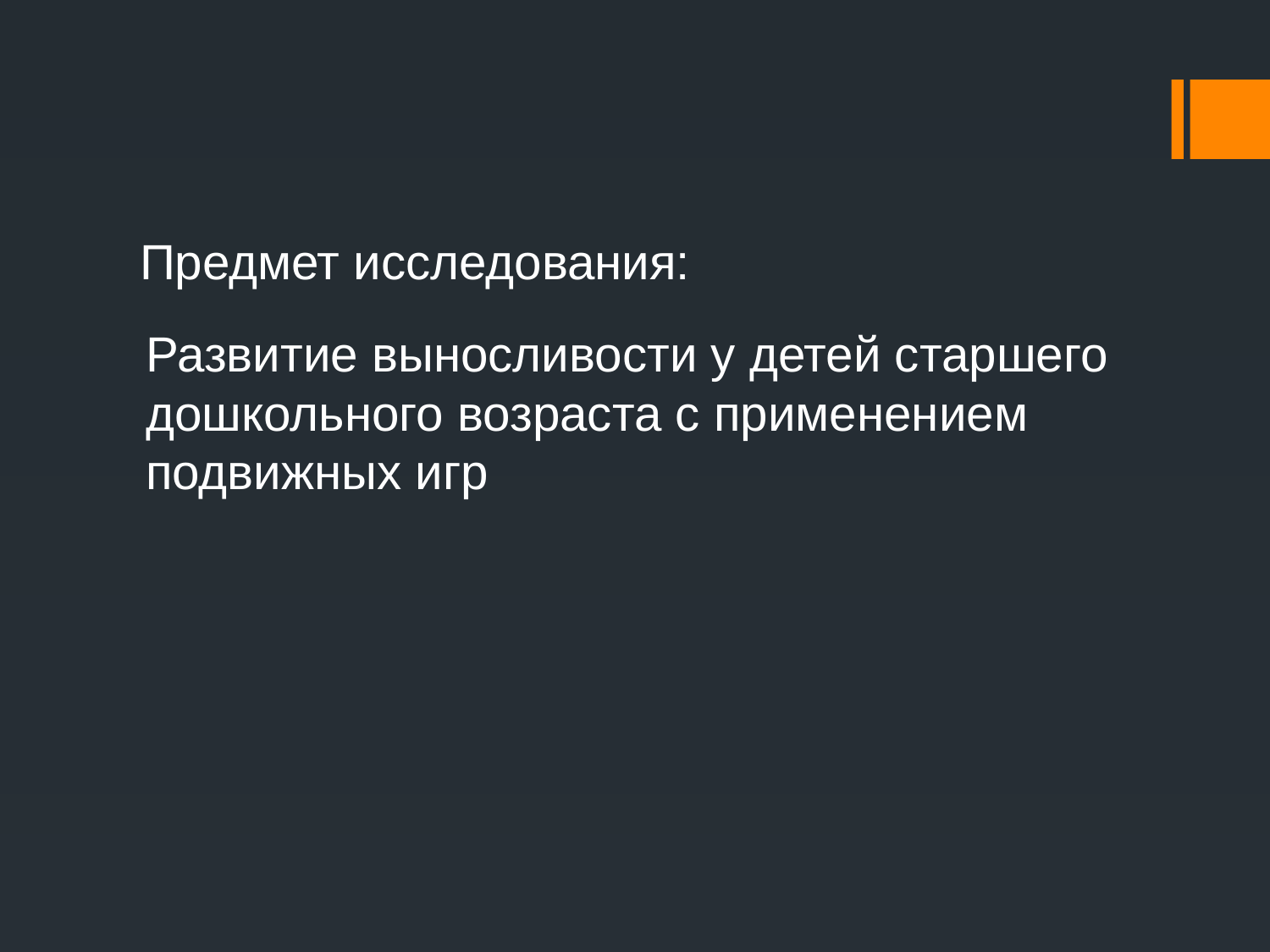

# Предмет исследования:
Развитие выносливости у детей старшего дошкольного возраста с применением подвижных игр